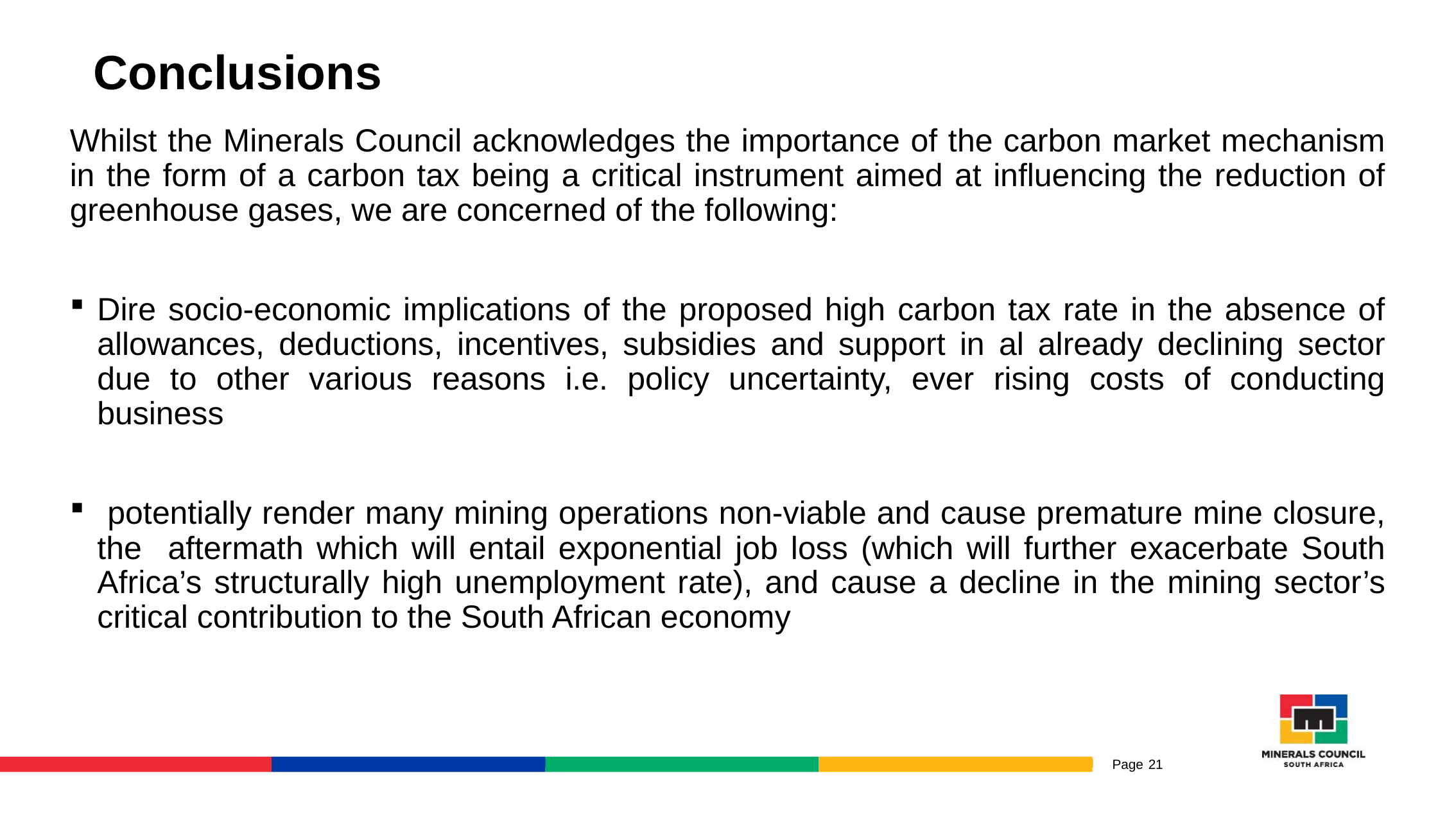

# Conclusions
Whilst the Minerals Council acknowledges the importance of the carbon market mechanism in the form of a carbon tax being a critical instrument aimed at influencing the reduction of greenhouse gases, we are concerned of the following:

Dire socio-economic implications of the proposed high carbon tax rate in the absence of allowances, deductions, incentives, subsidies and support in al already declining sector due to other various reasons i.e. policy uncertainty, ever rising costs of conducting business

 potentially render many mining operations non-viable and cause premature mine closure, the  aftermath which will entail exponential job loss (which will further exacerbate South Africa’s structurally high unemployment rate), and cause a decline in the mining sector’s critical contribution to the South African economy

21